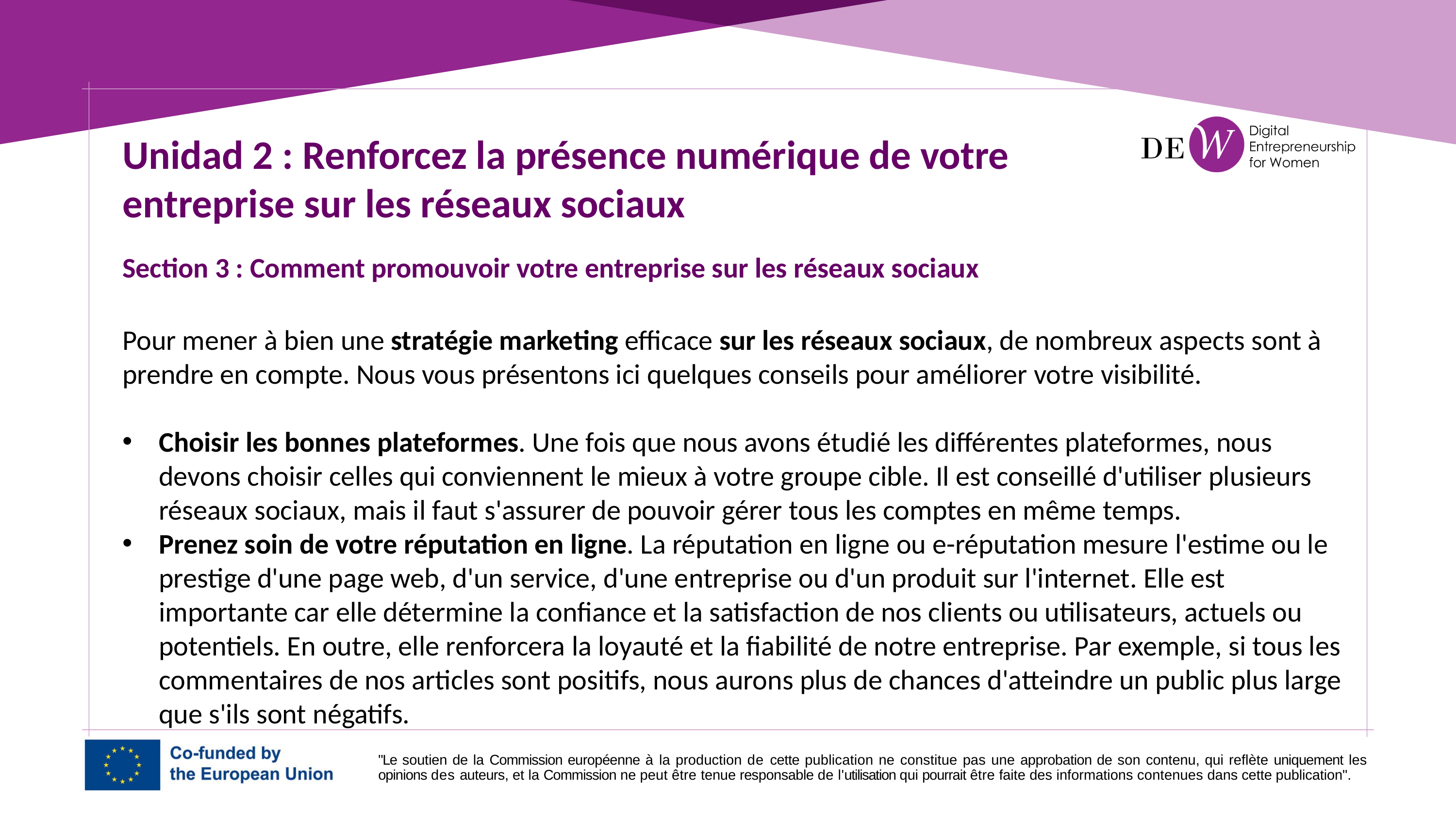

Unidad 2 : Renforcez la présence numérique de votre entreprise sur les réseaux sociaux
Section 3 : Comment promouvoir votre entreprise sur les réseaux sociaux
Pour mener à bien une stratégie marketing efficace sur les réseaux sociaux, de nombreux aspects sont à prendre en compte. Nous vous présentons ici quelques conseils pour améliorer votre visibilité.

Choisir les bonnes plateformes. Une fois que nous avons étudié les différentes plateformes, nous devons choisir celles qui conviennent le mieux à votre groupe cible. Il est conseillé d'utiliser plusieurs réseaux sociaux, mais il faut s'assurer de pouvoir gérer tous les comptes en même temps.
Prenez soin de votre réputation en ligne. La réputation en ligne ou e-réputation mesure l'estime ou le prestige d'une page web, d'un service, d'une entreprise ou d'un produit sur l'internet. Elle est importante car elle détermine la confiance et la satisfaction de nos clients ou utilisateurs, actuels ou potentiels. En outre, elle renforcera la loyauté et la fiabilité de notre entreprise. Par exemple, si tous les commentaires de nos articles sont positifs, nous aurons plus de chances d'atteindre un public plus large que s'ils sont négatifs.